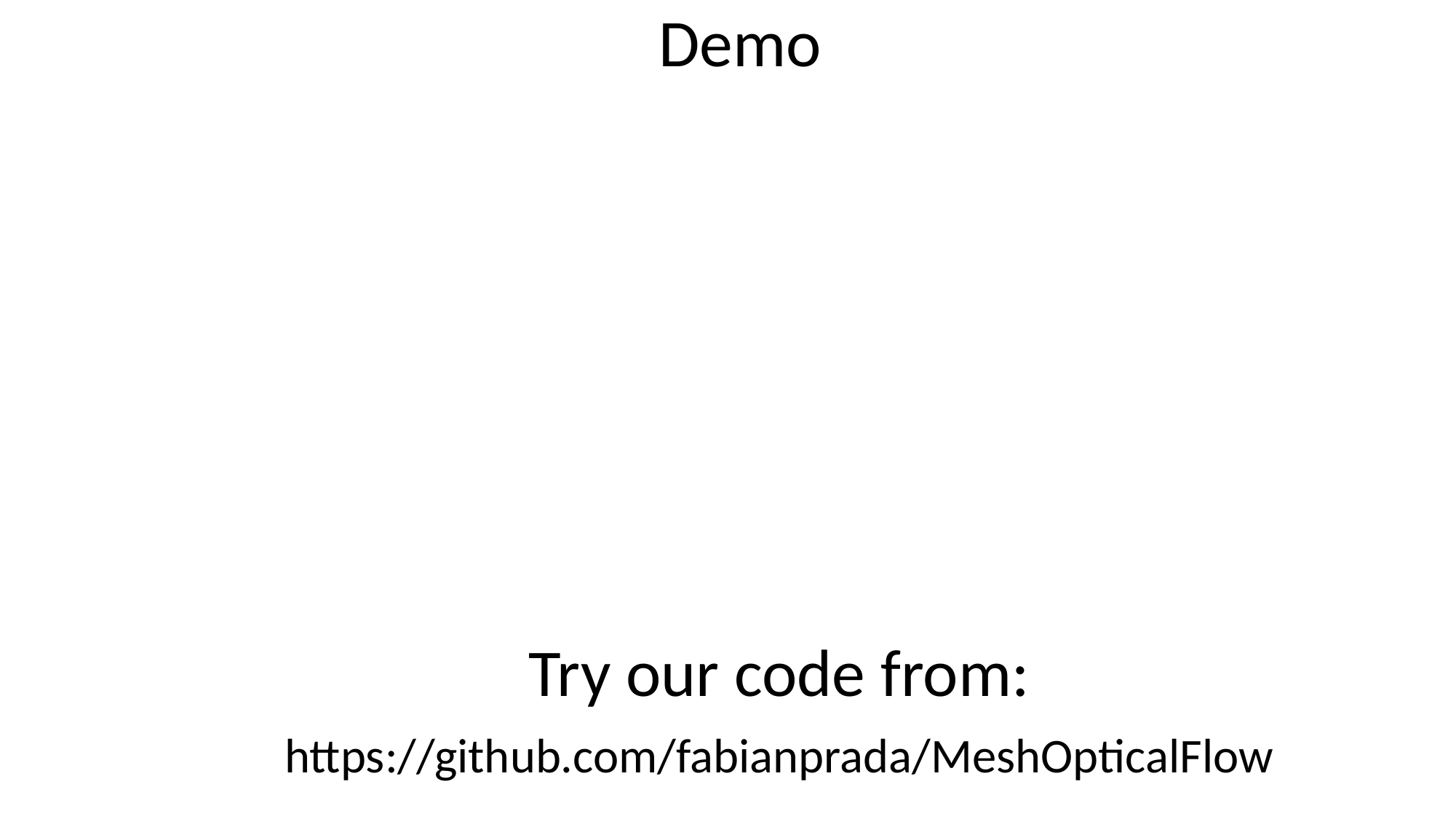

# Demo
Try our code from:
https://github.com/fabianprada/MeshOpticalFlow